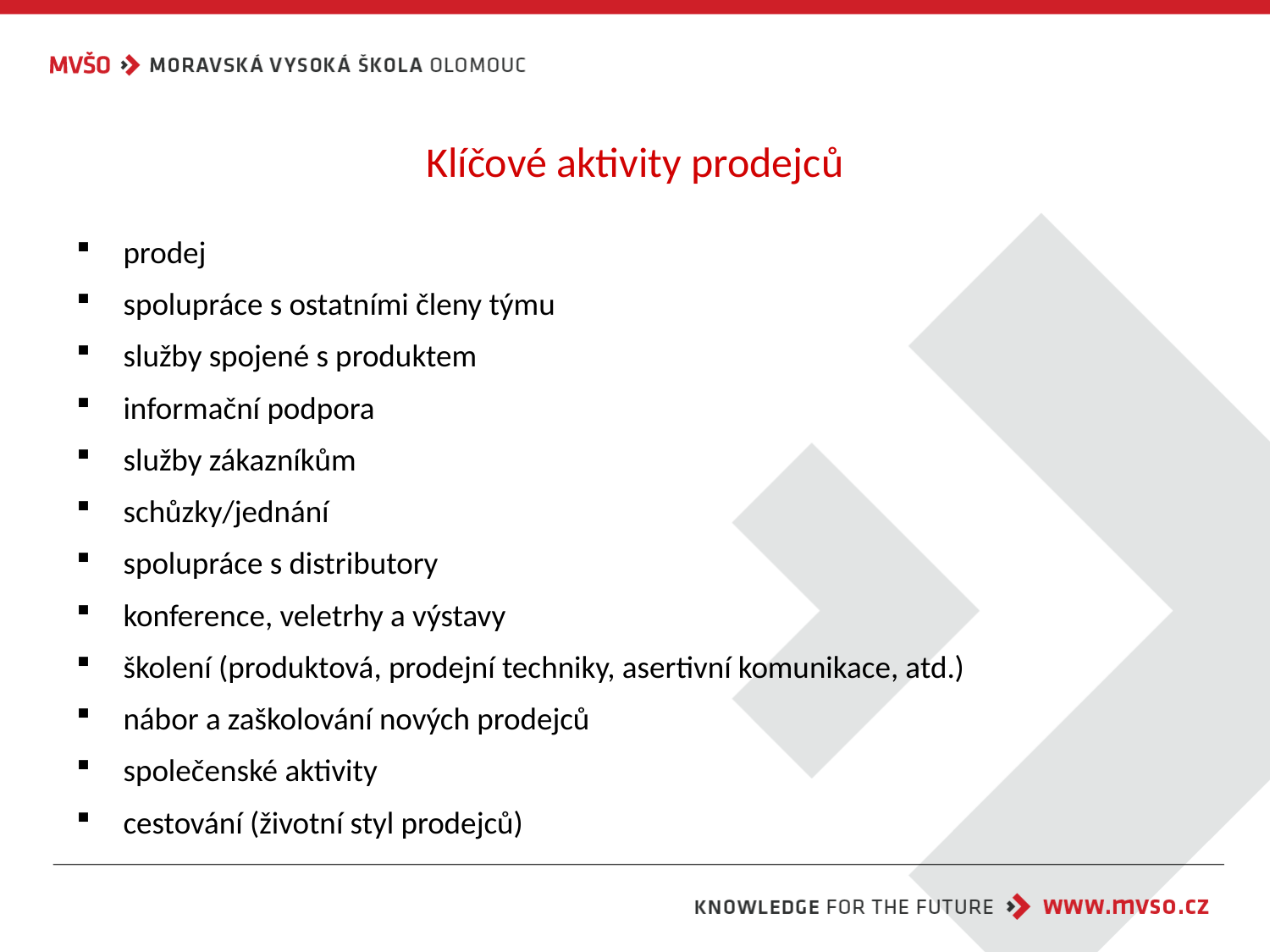

# Klíčové aktivity prodejců
prodej
spolupráce s ostatními členy týmu
služby spojené s produktem
informační podpora
služby zákazníkům
schůzky/jednání
spolupráce s distributory
konference, veletrhy a výstavy
školení (produktová, prodejní techniky, asertivní komunikace, atd.)
nábor a zaškolování nových prodejců
společenské aktivity
cestování (životní styl prodejců)